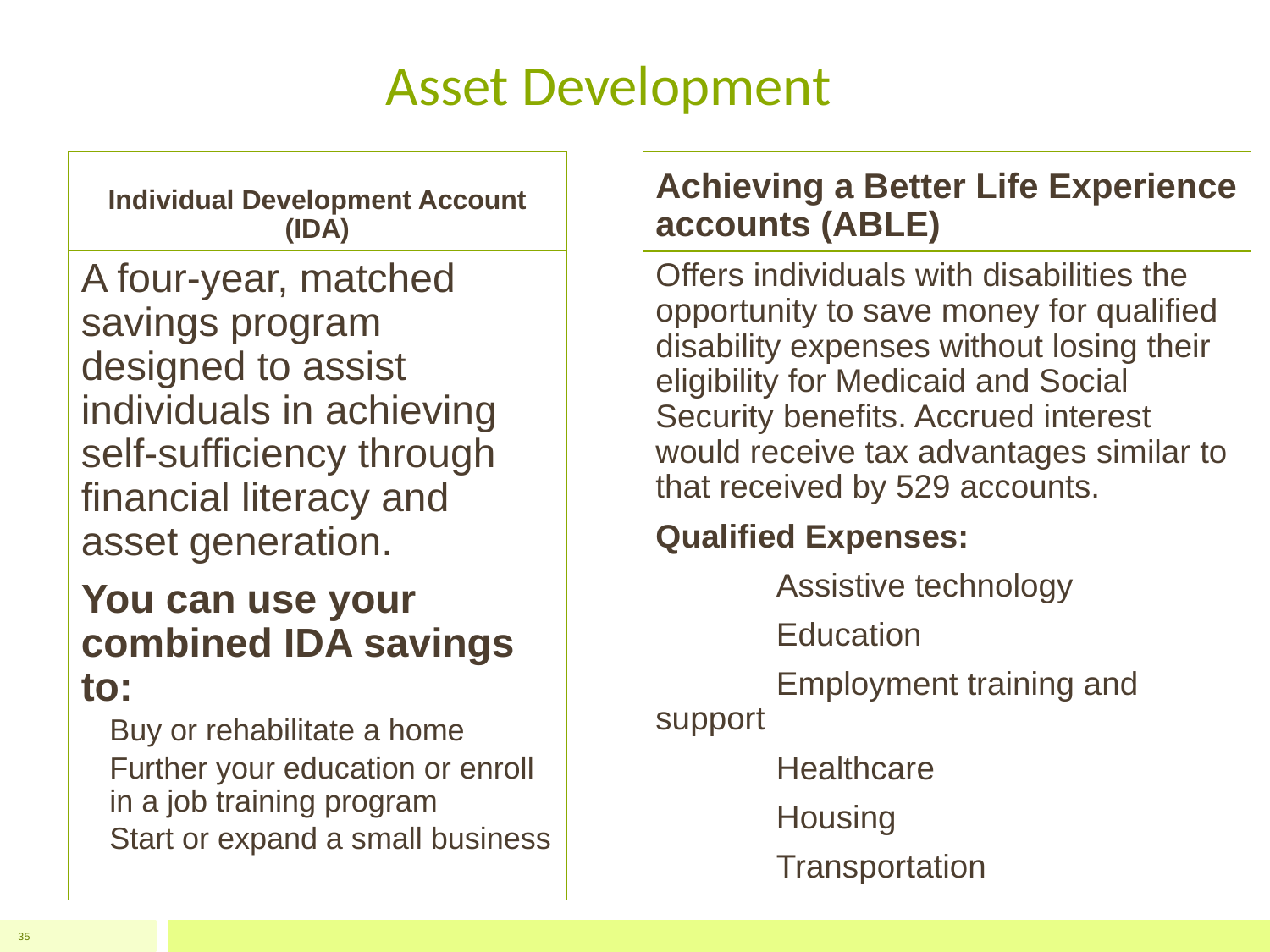

# Asset Development

Individual Development Account (IDA)

Achieving a Better Life Experience accounts (ABLE)
A four-year, matched savings program designed to assist individuals in achieving self-sufficiency through financial literacy and asset generation.
You can use your combined IDA savings to:
Buy or rehabilitate a home
Further your education or enroll in a job training program
Start or expand a small business

Offers individuals with disabilities the opportunity to save money for qualified disability expenses without losing their eligibility for Medicaid and Social Security benefits. Accrued interest would receive tax advantages similar to that received by 529 accounts.
Qualified Expenses:
	Assistive technology
	Education
	Employment training and support
	Healthcare
	Housing
	Transportation

35